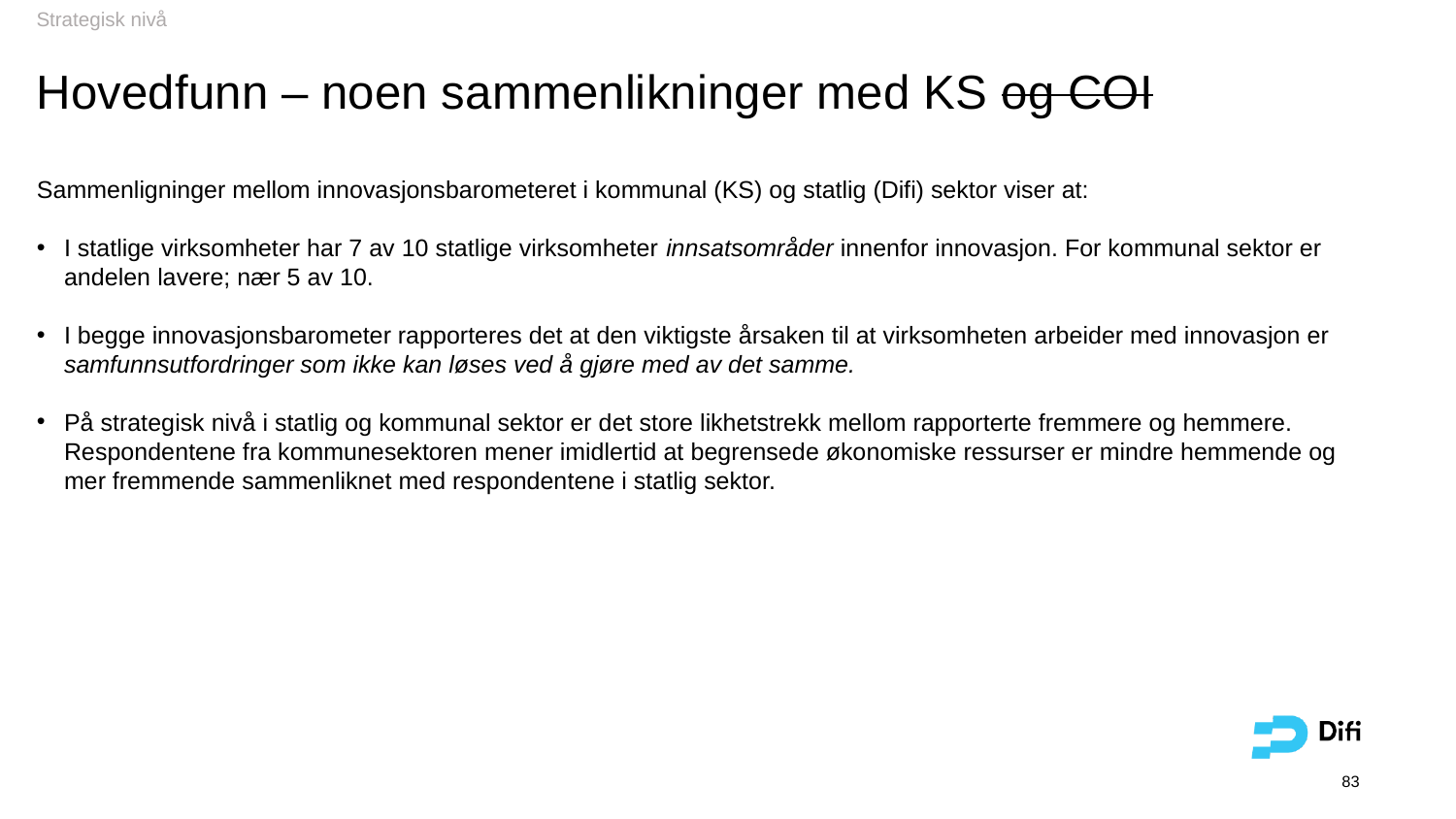

Strategisk nivå
# Hovedfunn – noen sammenlikninger med KS og COI
Sammenligninger mellom innovasjonsbarometeret i kommunal (KS) og statlig (Difi) sektor viser at:

I statlige virksomheter har 7 av 10 statlige virksomheter innsatsområder innenfor innovasjon. For kommunal sektor er andelen lavere; nær 5 av 10.

I begge innovasjonsbarometer rapporteres det at den viktigste årsaken til at virksomheten arbeider med innovasjon er samfunnsutfordringer som ikke kan løses ved å gjøre med av det samme.

På strategisk nivå i statlig og kommunal sektor er det store likhetstrekk mellom rapporterte fremmere og hemmere. Respondentene fra kommunesektoren mener imidlertid at begrensede økonomiske ressurser er mindre hemmende og mer fremmende sammenliknet med respondentene i statlig sektor.

83